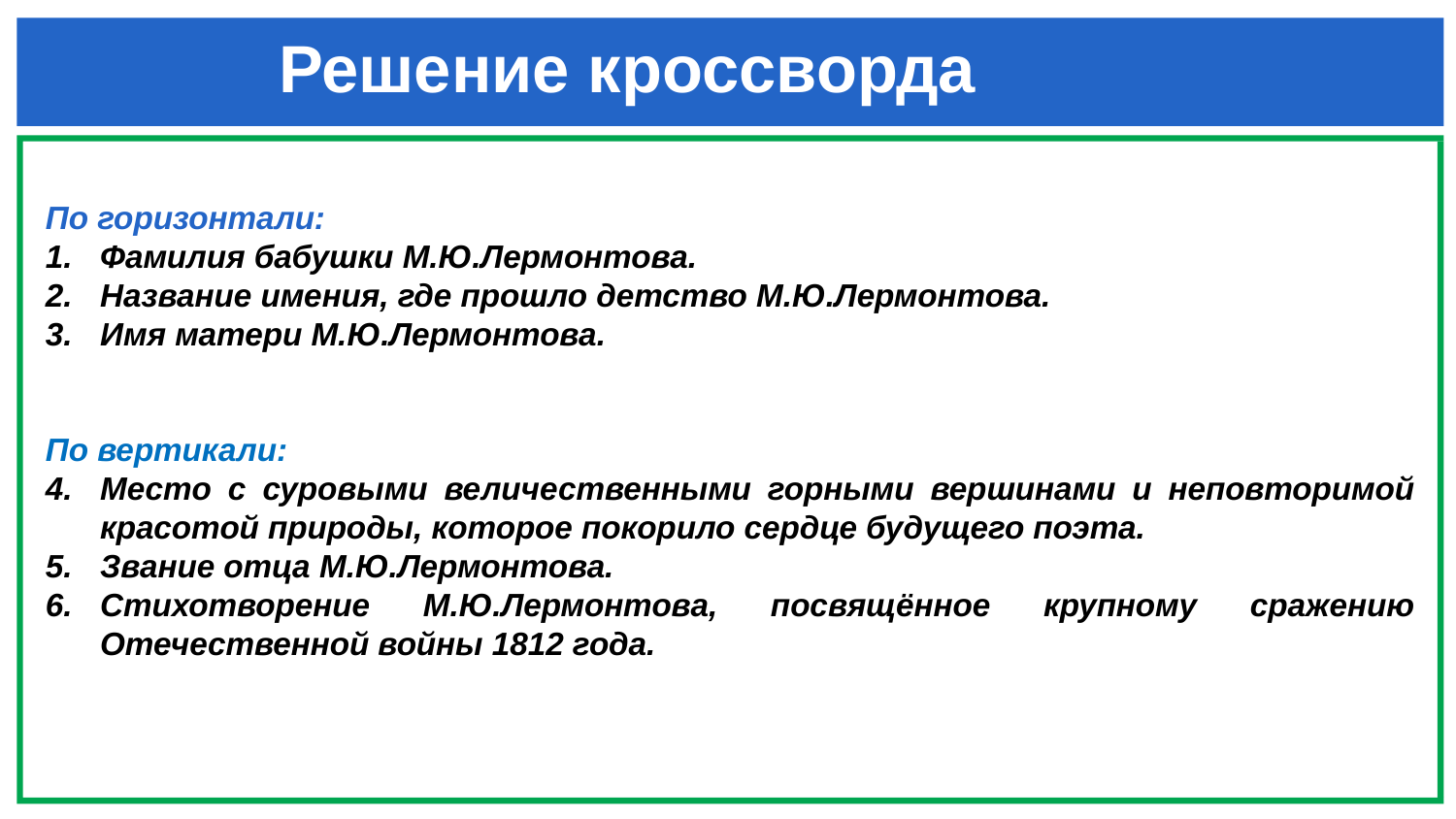

# Решение кроссворда
По горизонтали:
Фамилия бабушки М.Ю.Лермонтова.
Название имения, где прошло детство М.Ю.Лермонтова.
Имя матери М.Ю.Лермонтова.

По вертикали:
Место с суровыми величественными горными вершинами и неповторимой красотой природы, которое покорило сердце будущего поэта.
Звание отца М.Ю.Лермонтова.
Стихотворение М.Ю.Лермонтова, посвящённое крупному сражению Отечественной войны 1812 года.